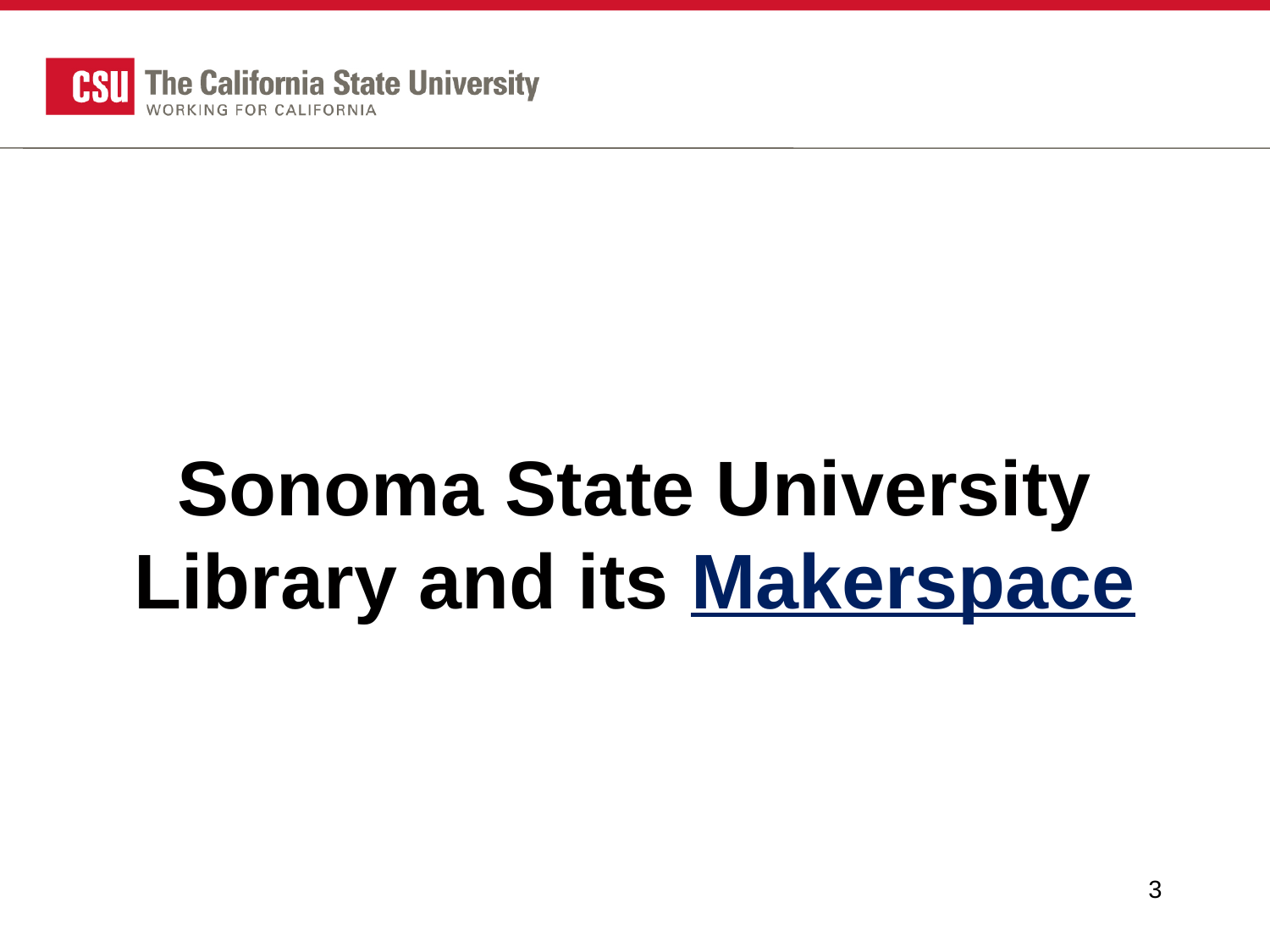

# Sonoma State University Library and its Makerspace
3